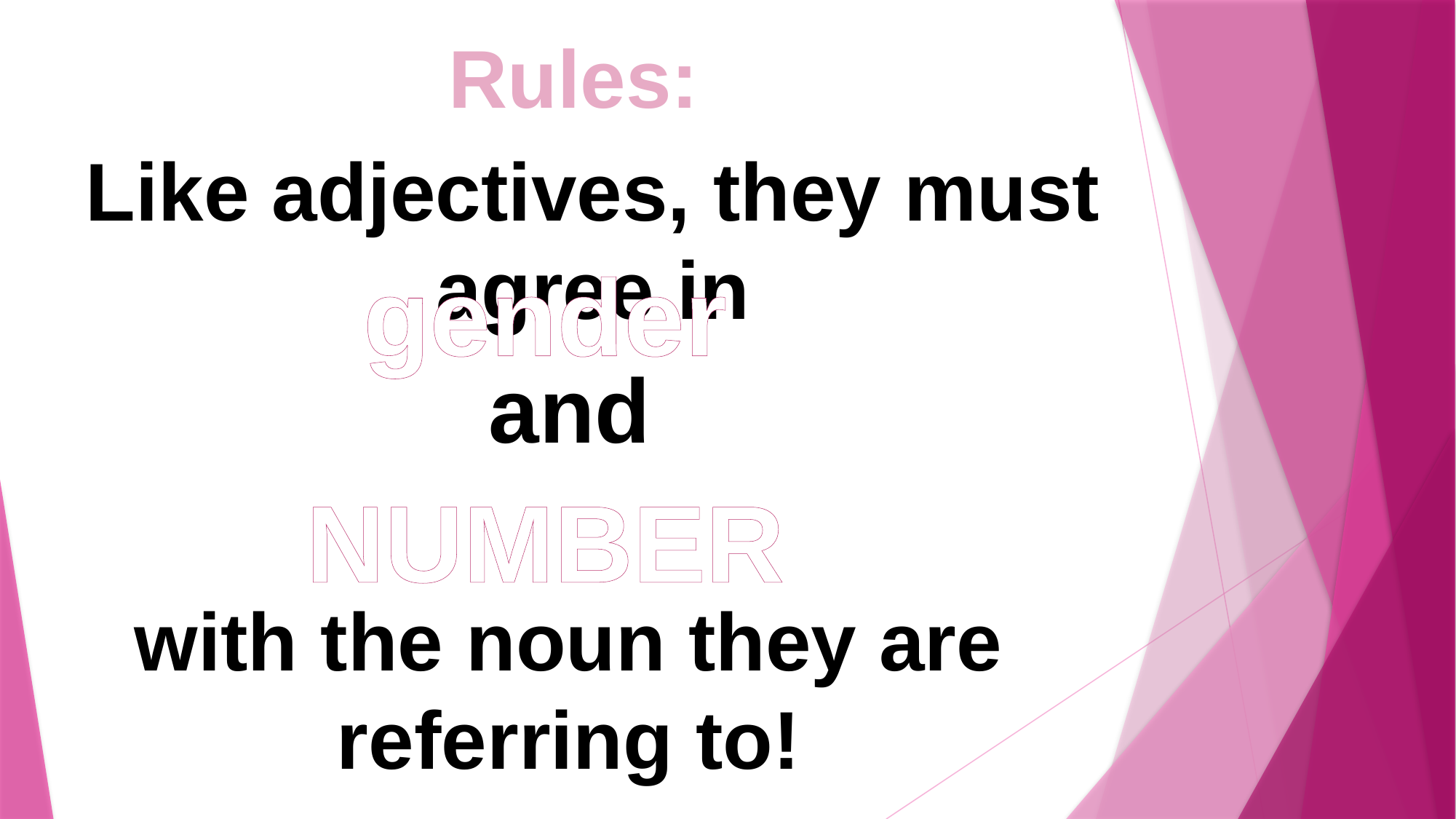

Rules:
Like adjectives, they must agree in
gender
and
NUMBER
with the noun they are referring to!